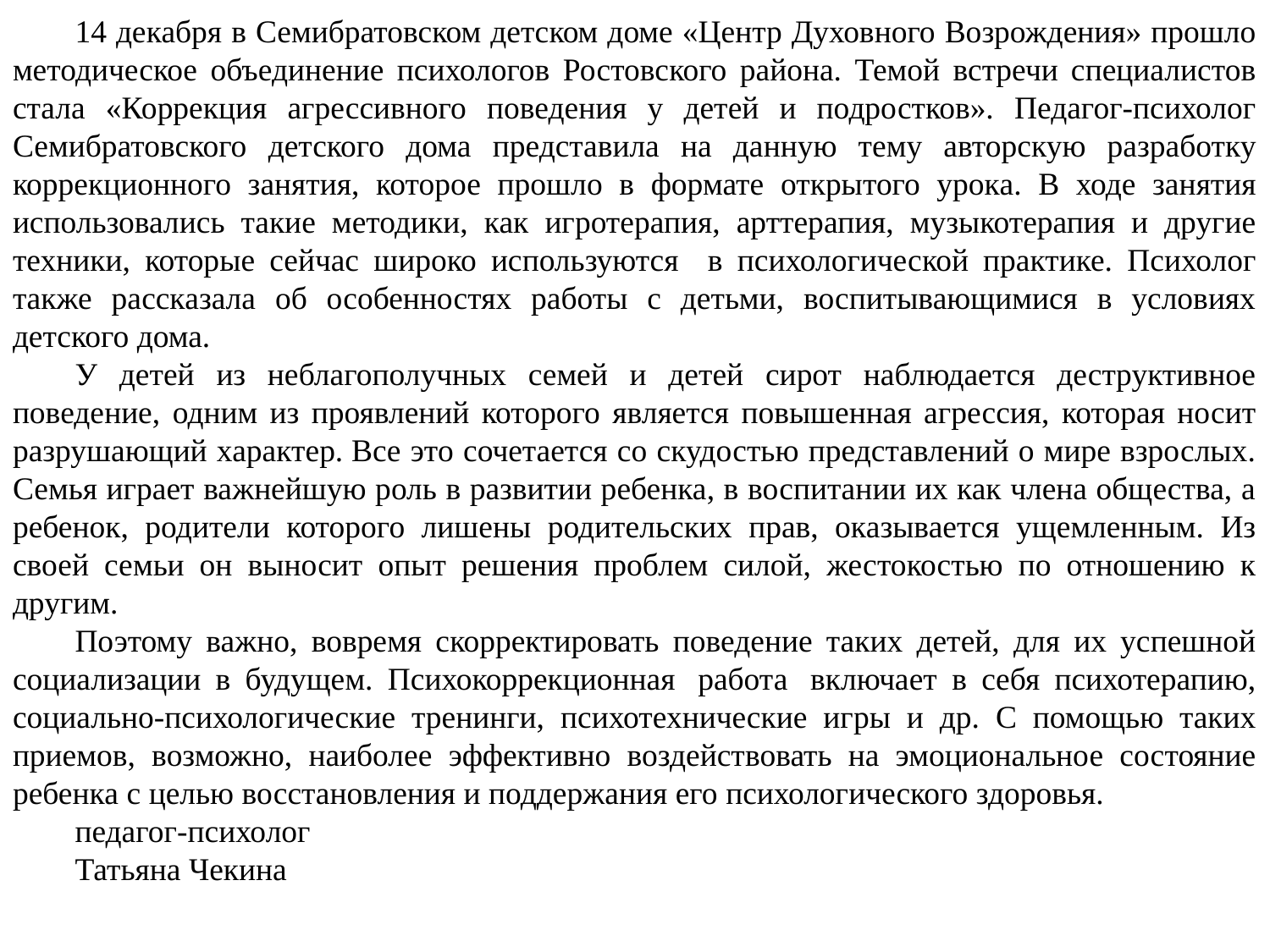

14 декабря в Семибратовском детском доме «Центр Духовного Возрождения» прошло методическое объединение психологов Ростовского района. Темой встречи специалистов стала «Коррекция агрессивного поведения у детей и подростков». Педагог-психолог Семибратовского детского дома представила на данную тему авторскую разработку коррекционного занятия, которое прошло в формате открытого урока. В ходе занятия использовались такие методики, как игротерапия, арттерапия, музыкотерапия и другие техники, которые сейчас широко используются  в психологической практике. Психолог также рассказала об особенностях работы с детьми, воспитывающимися в условиях детского дома.
У детей из неблагополучных семей и детей сирот наблюдается деструктивное поведение, одним из проявлений которого является повышенная агрессия, которая носит разрушающий характер. Все это сочетается со скудостью представлений о мире взрослых. Семья играет важнейшую роль в развитии ребенка, в воспитании их как члена общества, а ребенок, родители которого лишены родительских прав, оказывается ущемленным. Из своей семьи он выносит опыт решения проблем силой, жестокостью по отношению к другим.
Поэтому важно, вовремя скорректировать поведение таких детей, для их успешной социализации в будущем. Психокоррекционная  работа  включает в себя психотерапию, социально-психологические тренинги, психотехнические игры и др. С помощью таких приемов, возможно, наиболее эффективно воздействовать на эмоциональное состояние ребенка с целью восстановления и поддержания его психологического здоровья.
педагог-психолог
Татьяна Чекина